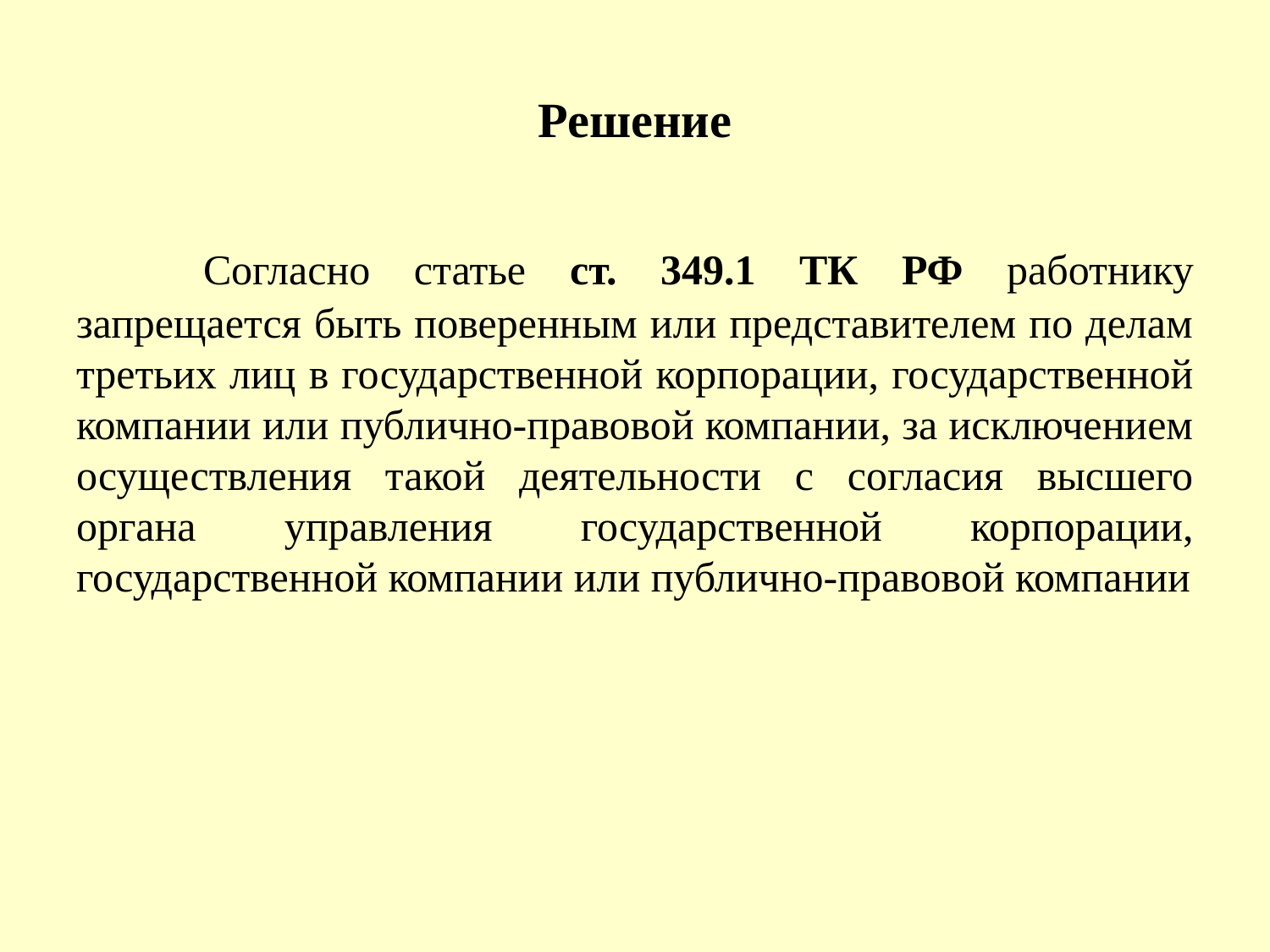

# Решение
	Согласно статье ст. 349.1 ТК РФ работнику запрещается быть поверенным или представителем по делам третьих лиц в государственной корпорации, государственной компании или публично-правовой компании, за исключением осуществления такой деятельности с согласия высшего органа управления государственной корпорации, государственной компании или публично-правовой компании